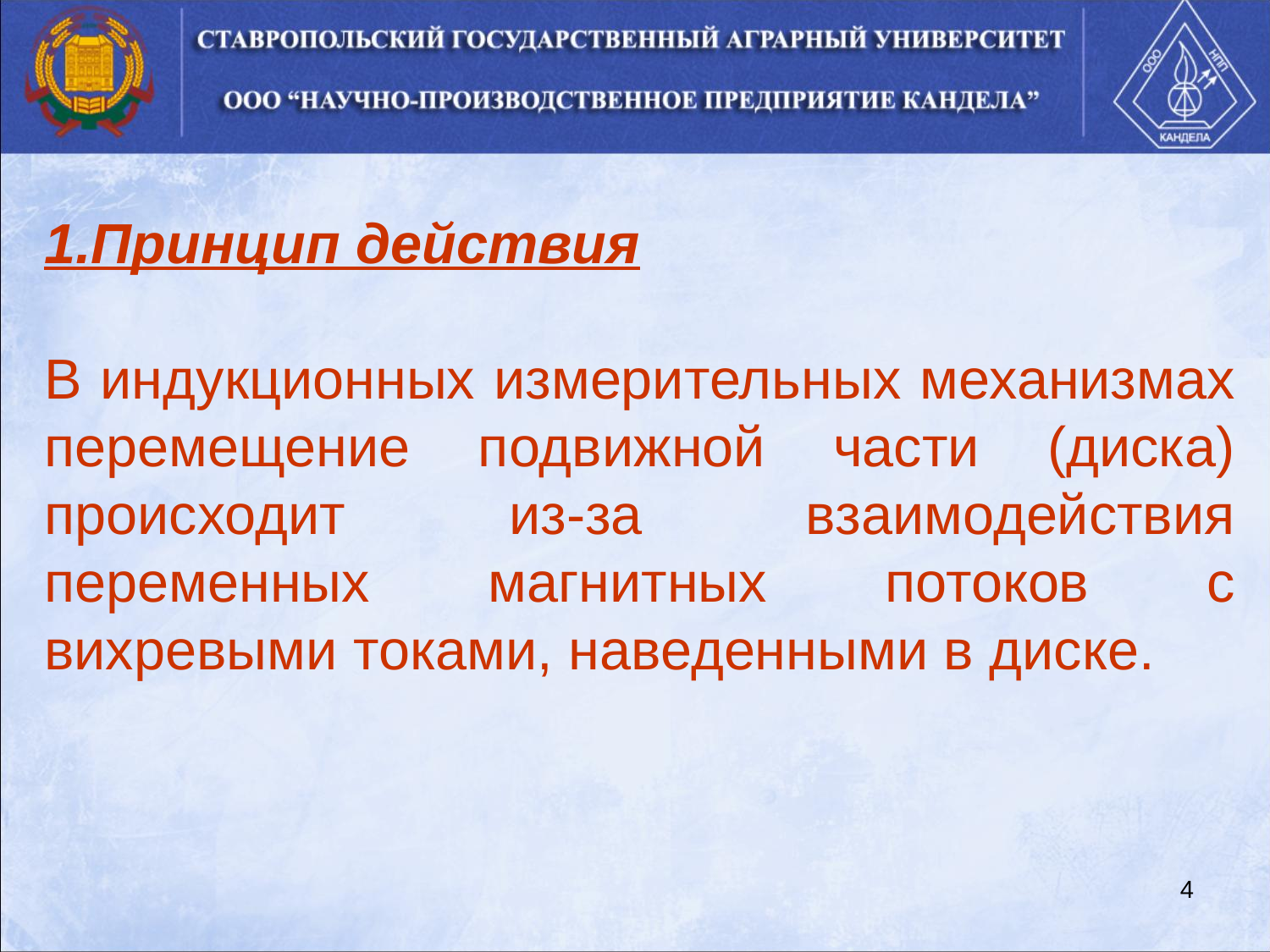

1.Принцип действия

В индукционных измерительных механизмах перемещение подвижной части (диска) происходит из-за взаимодействия переменных магнитных потоков с вихревыми токами, наведенными в диске.

4